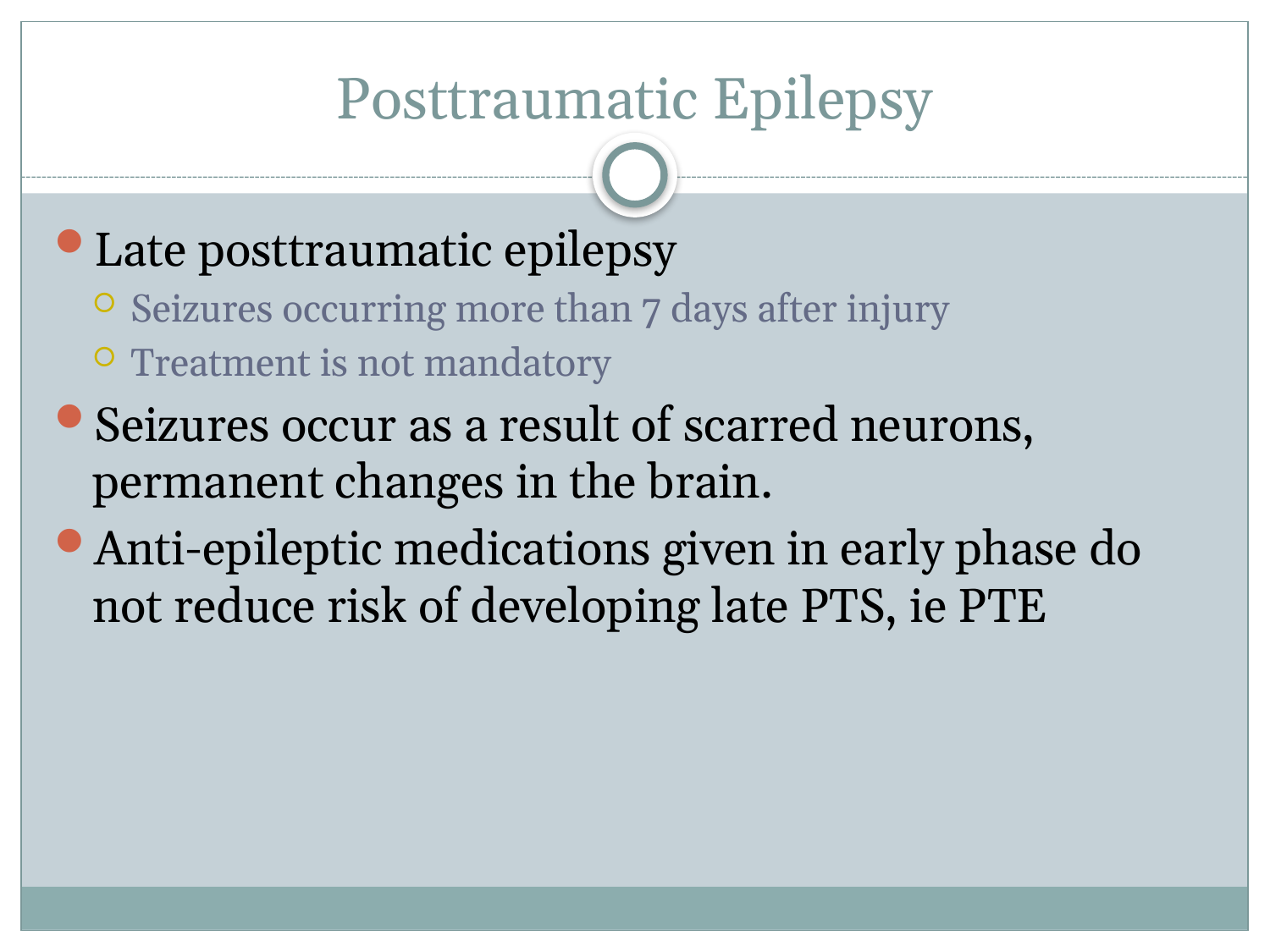

# Posttraumatic Epilepsy
Late posttraumatic epilepsy
Seizures occurring more than 7 days after injury
Treatment is not mandatory
Seizures occur as a result of scarred neurons, permanent changes in the brain.
Anti-epileptic medications given in early phase do not reduce risk of developing late PTS, ie PTE